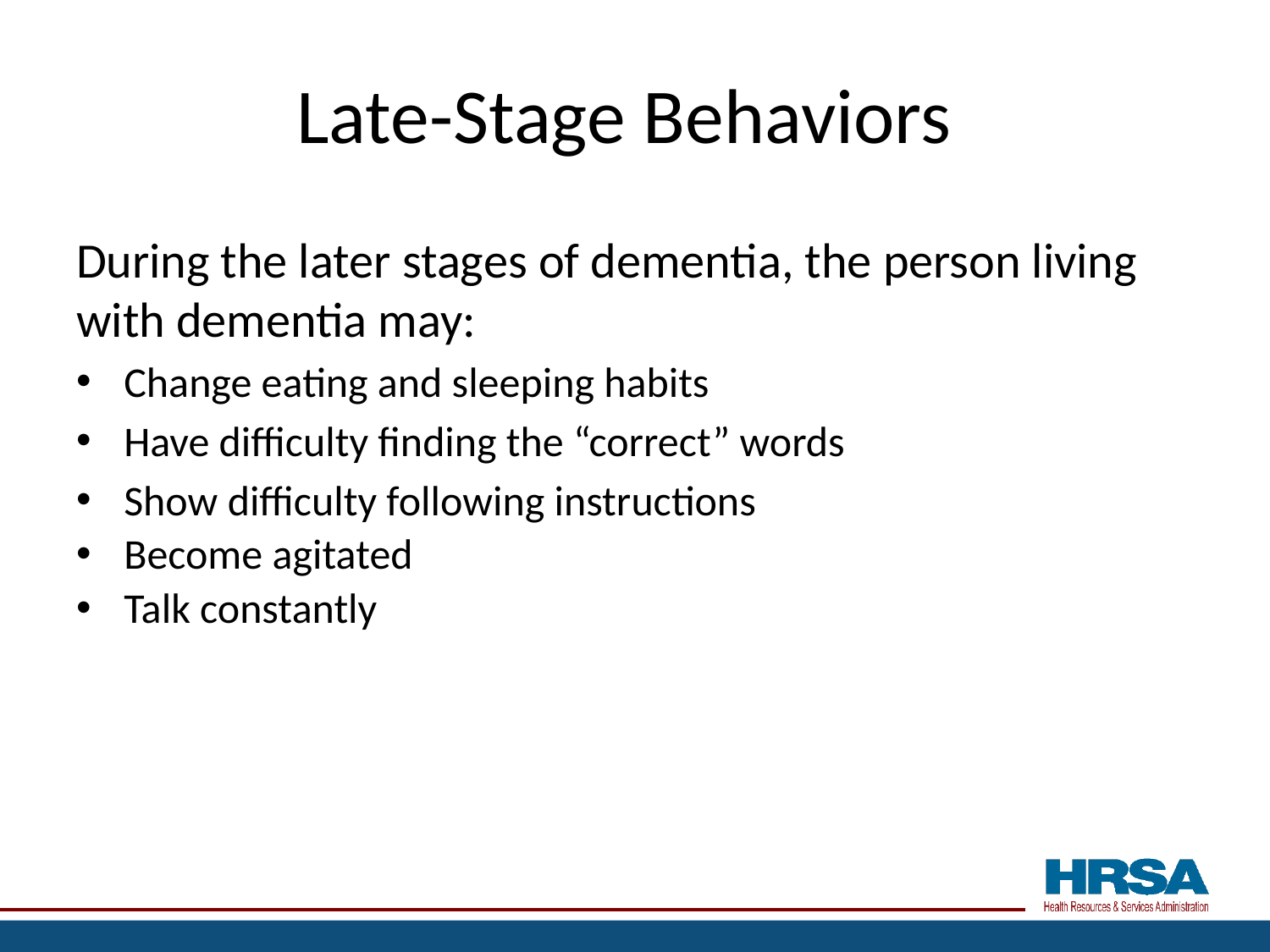

# Late-Stage Behaviors
During the later stages of dementia, the person living with dementia may:
Change eating and sleeping habits
Have difficulty finding the “correct” words
Show difficulty following instructions
Become agitated
Talk constantly